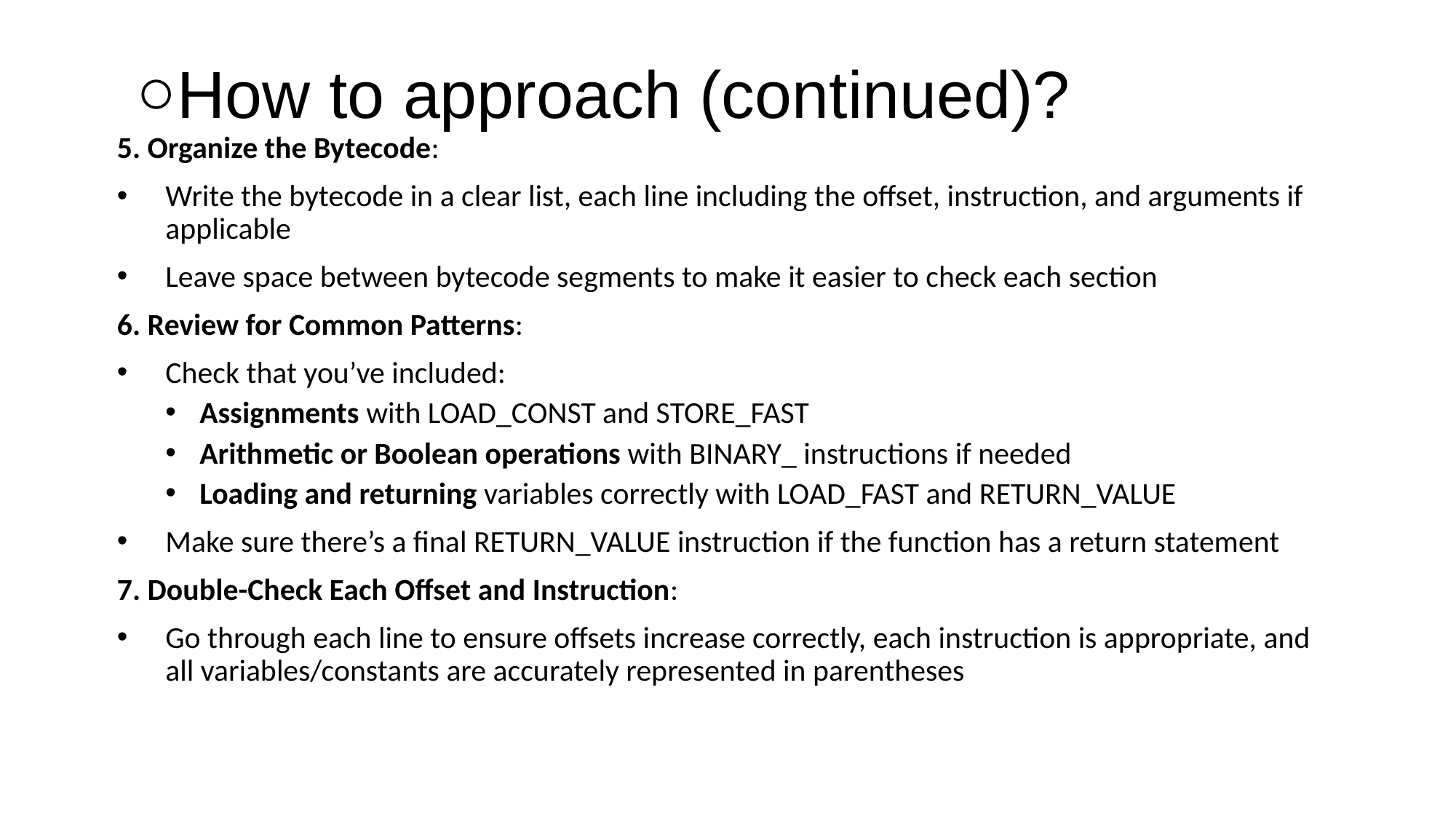

# How to approach (continued)?
5. Organize the Bytecode:
Write the bytecode in a clear list, each line including the offset, instruction, and arguments if applicable
Leave space between bytecode segments to make it easier to check each section
6. Review for Common Patterns:
Check that you’ve included:
Assignments with LOAD_CONST and STORE_FAST
Arithmetic or Boolean operations with BINARY_ instructions if needed
Loading and returning variables correctly with LOAD_FAST and RETURN_VALUE
Make sure there’s a final RETURN_VALUE instruction if the function has a return statement
7. Double-Check Each Offset and Instruction:
Go through each line to ensure offsets increase correctly, each instruction is appropriate, and all variables/constants are accurately represented in parentheses